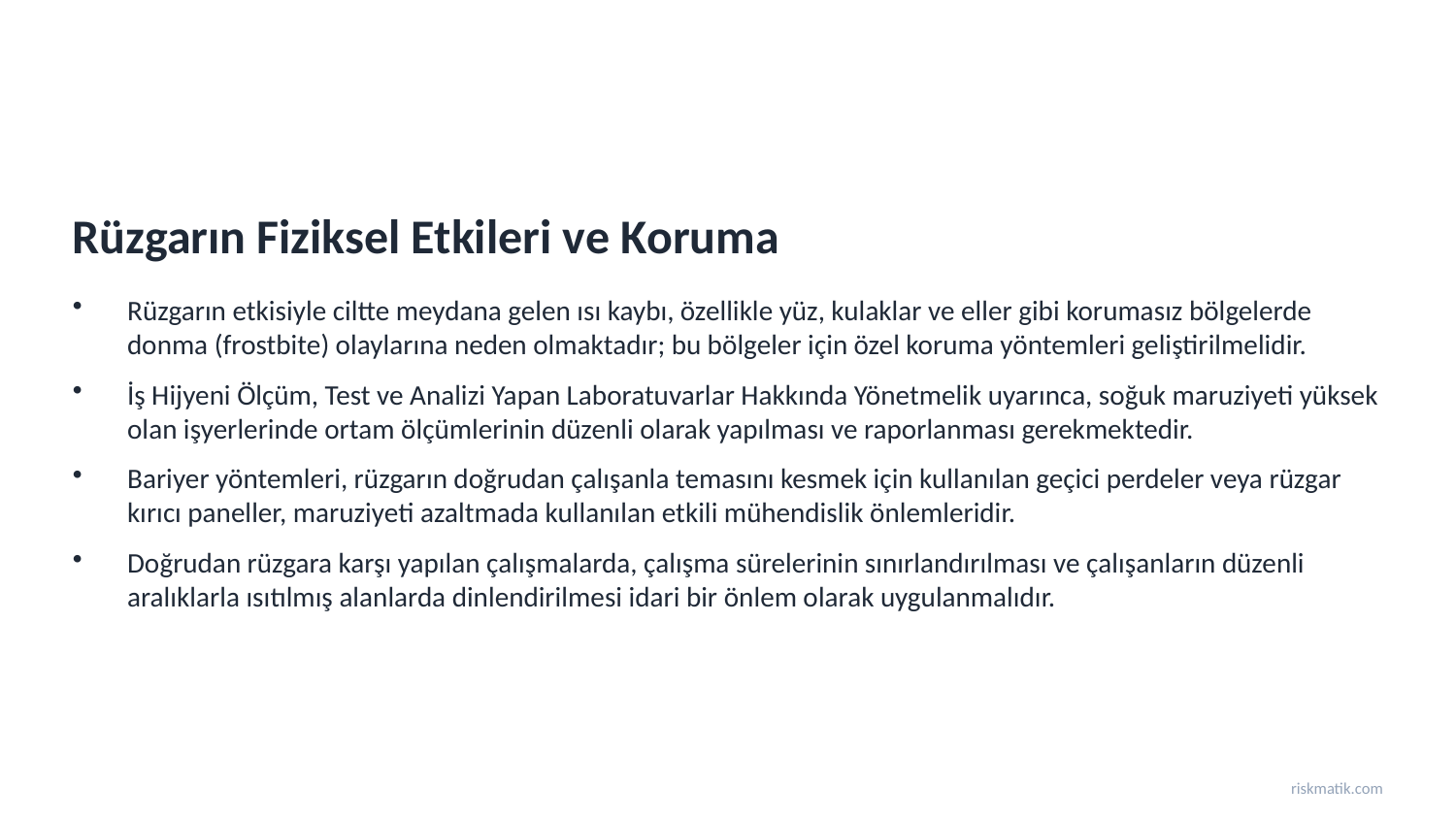

Rüzgarın Fiziksel Etkileri ve Koruma
Rüzgarın etkisiyle ciltte meydana gelen ısı kaybı, özellikle yüz, kulaklar ve eller gibi korumasız bölgelerde donma (frostbite) olaylarına neden olmaktadır; bu bölgeler için özel koruma yöntemleri geliştirilmelidir.
İş Hijyeni Ölçüm, Test ve Analizi Yapan Laboratuvarlar Hakkında Yönetmelik uyarınca, soğuk maruziyeti yüksek olan işyerlerinde ortam ölçümlerinin düzenli olarak yapılması ve raporlanması gerekmektedir.
Bariyer yöntemleri, rüzgarın doğrudan çalışanla temasını kesmek için kullanılan geçici perdeler veya rüzgar kırıcı paneller, maruziyeti azaltmada kullanılan etkili mühendislik önlemleridir.
Doğrudan rüzgara karşı yapılan çalışmalarda, çalışma sürelerinin sınırlandırılması ve çalışanların düzenli aralıklarla ısıtılmış alanlarda dinlendirilmesi idari bir önlem olarak uygulanmalıdır.
riskmatik.com